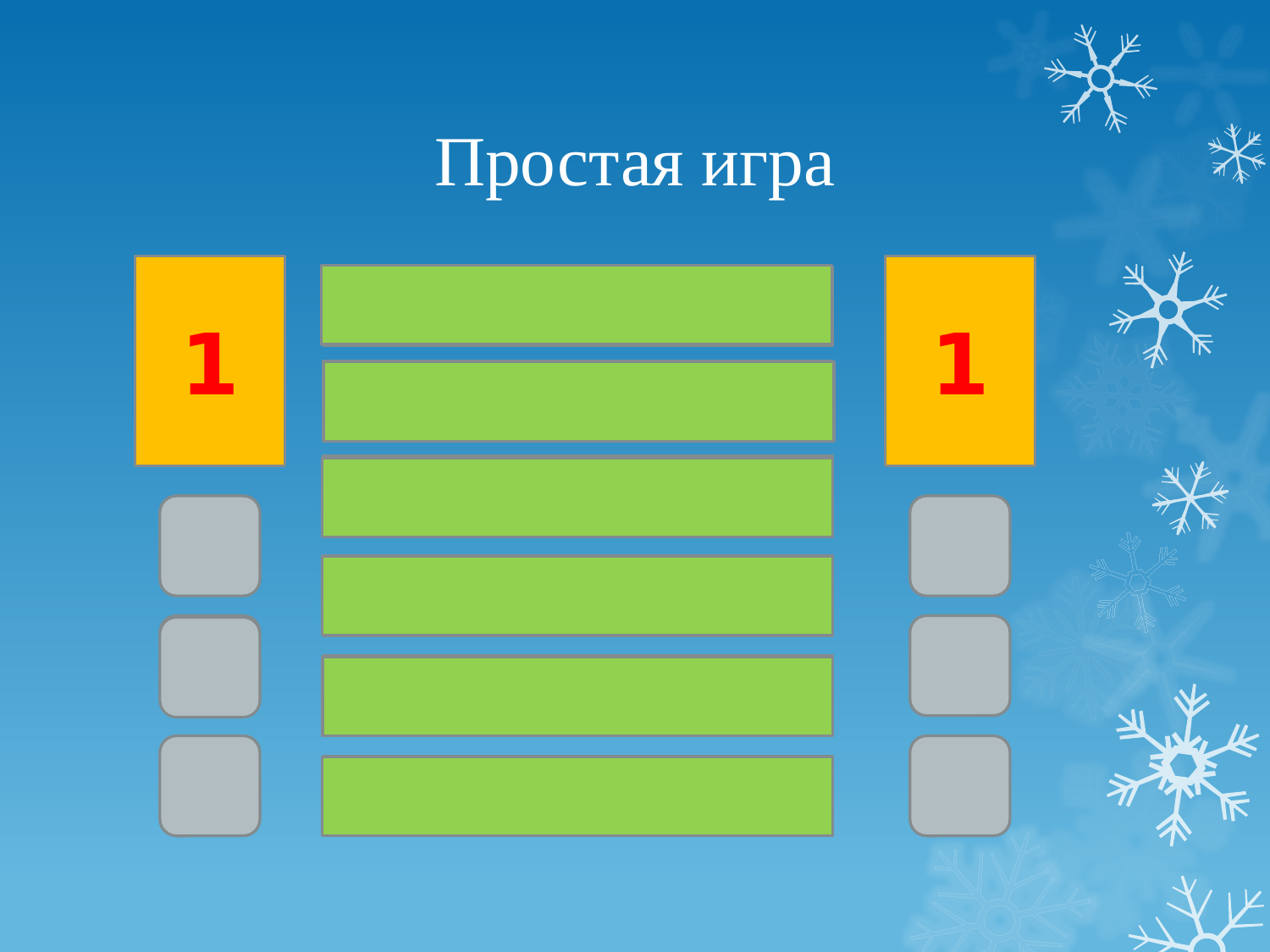

# Простая игра
1
1

Греческое                       28
Латинское                      20

Русское                           18

Х

Х

Английское                    14
Х
Х

Польское                        12

Х

Х

Французское                    8